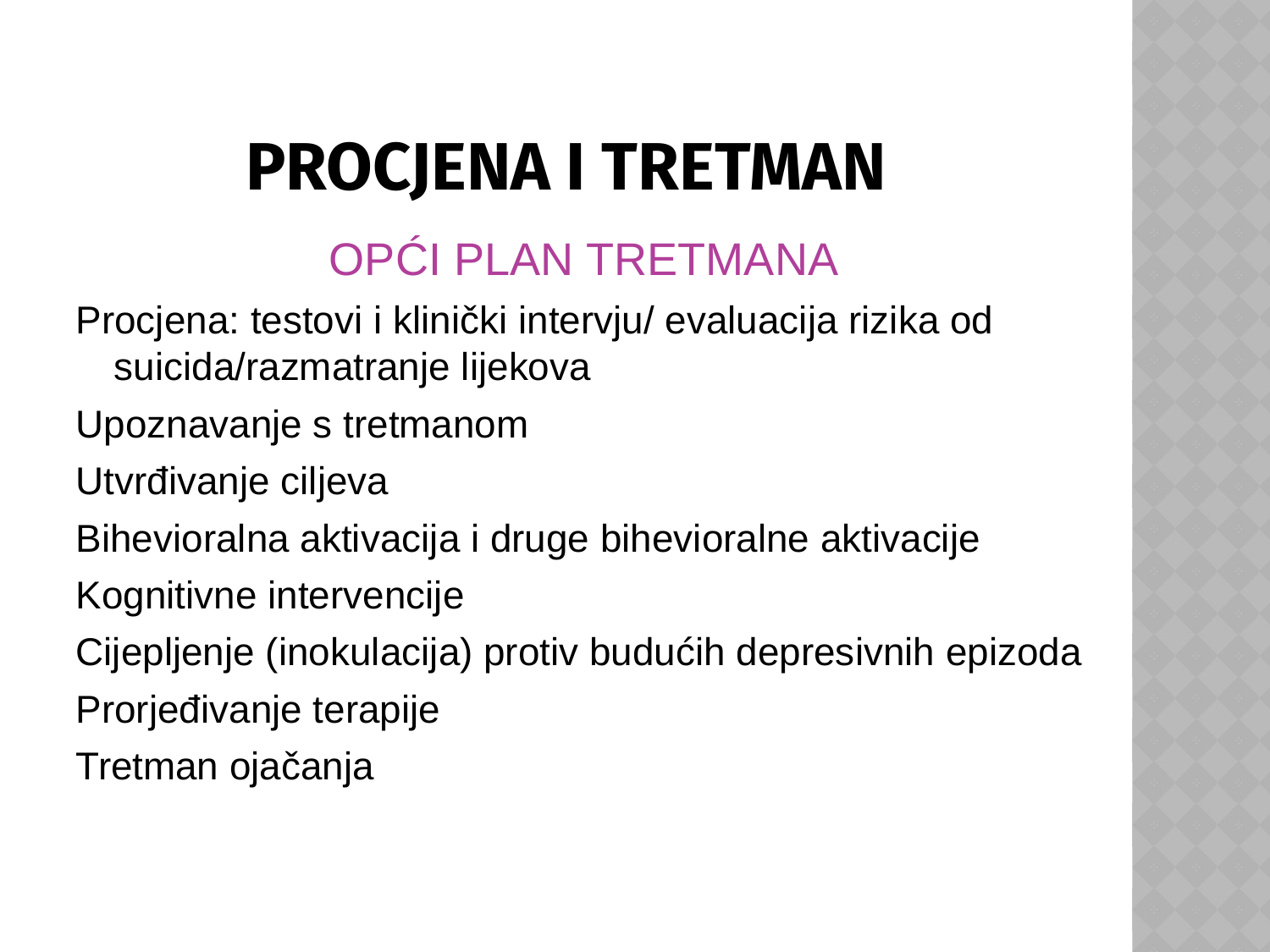

# PROCJENA I TRETMAN
OPĆI PLAN TRETMANA
Procjena: testovi i klinički intervju/ evaluacija rizika od suicida/razmatranje lijekova
Upoznavanje s tretmanom
Utvrđivanje ciljeva
Bihevioralna aktivacija i druge bihevioralne aktivacije
Kognitivne intervencije
Cijepljenje (inokulacija) protiv budućih depresivnih epizoda
Prorjeđivanje terapije
Tretman ojačanja